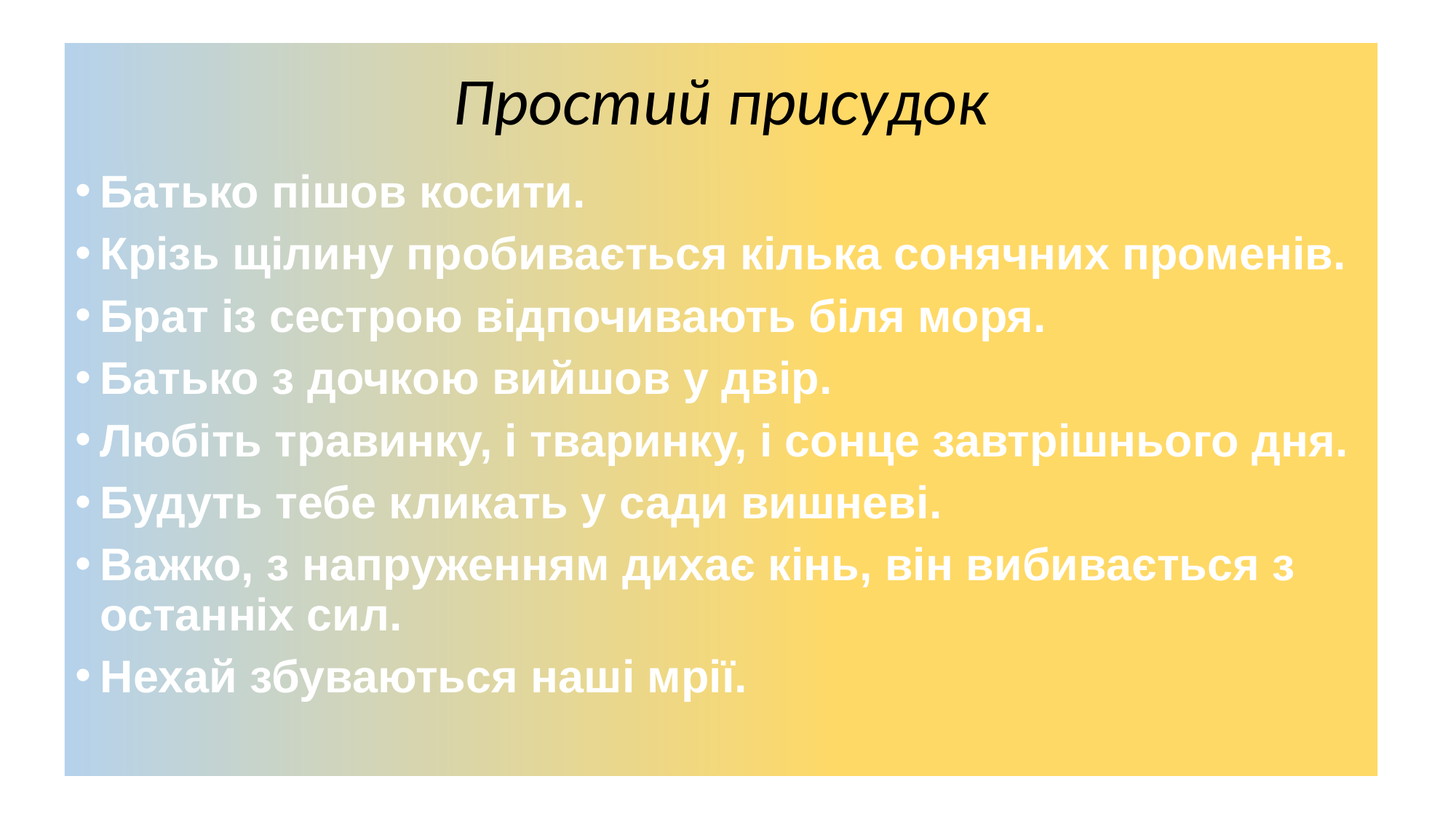

# Простий присудок
Батько пішов косити.
Крізь щілину пробивається кілька сонячних променів.
Брат із сестрою відпочивають біля моря.
Батько з дочкою вийшов у двір.
Любіть травинку, і тваринку, і сонце завтрішнього дня.
Будуть тебе кликать у сади вишневі.
Важко, з напруженням дихає кінь, він вибивається з останніх сил.
Нехай збуваються наші мрії.